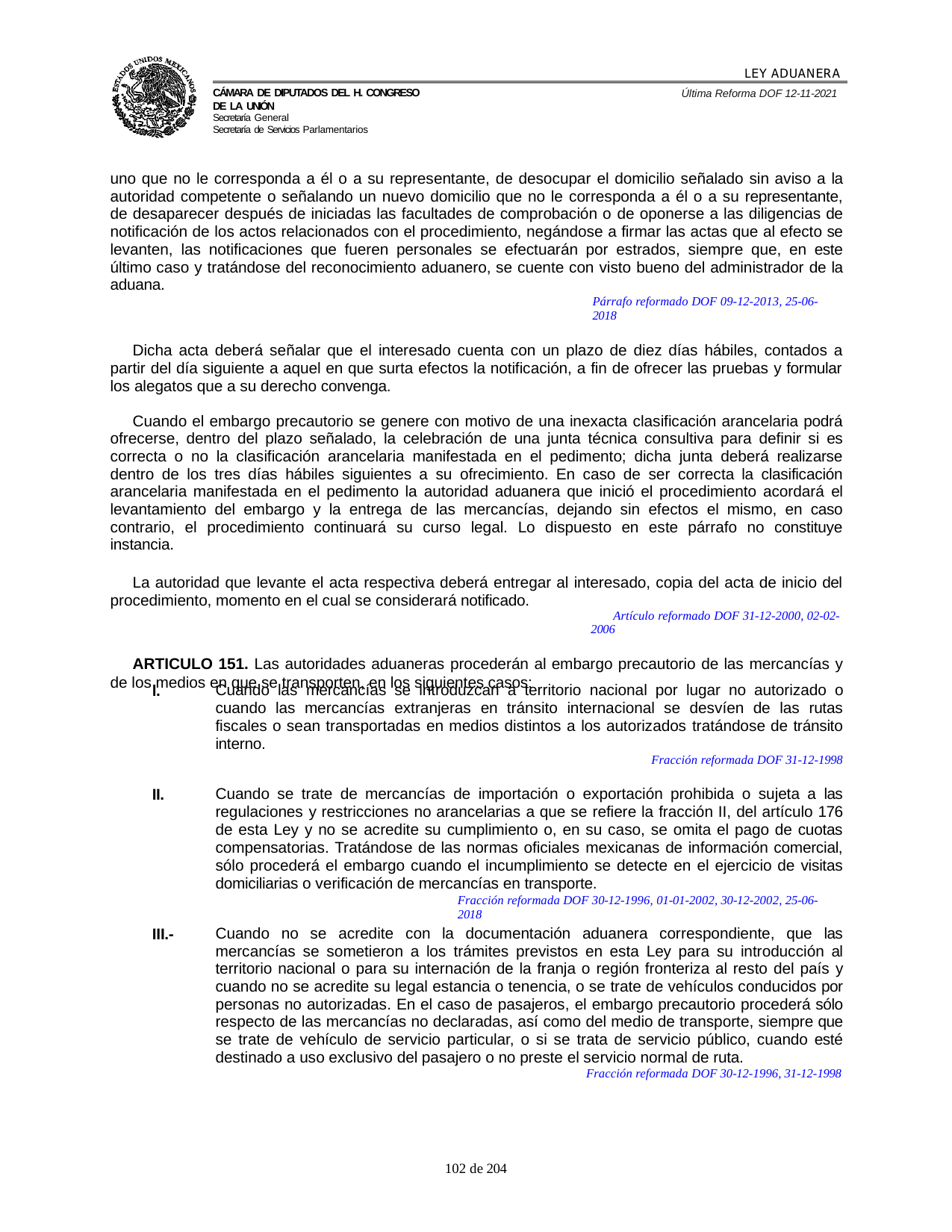

LEY ADUANERA

Última Reforma DOF 12-11-2021
Cámara de Diputados del H. Congreso de la Unión
Secretaría General
Secretaría de Servicios Parlamentarios
uno que no le corresponda a él o a su representante, de desocupar el domicilio señalado sin aviso a la autoridad competente o señalando un nuevo domicilio que no le corresponda a él o a su representante, de desaparecer después de iniciadas las facultades de comprobación o de oponerse a las diligencias de notificación de los actos relacionados con el procedimiento, negándose a firmar las actas que al efecto se levanten, las notificaciones que fueren personales se efectuarán por estrados, siempre que, en este último caso y tratándose del reconocimiento aduanero, se cuente con visto bueno del administrador de la aduana.
Párrafo reformado DOF 09-12-2013, 25-06-2018

Dicha acta deberá señalar que el interesado cuenta con un plazo de diez días hábiles, contados a partir del día siguiente a aquel en que surta efectos la notificación, a fin de ofrecer las pruebas y formular los alegatos que a su derecho convenga.
Cuando el embargo precautorio se genere con motivo de una inexacta clasificación arancelaria podrá ofrecerse, dentro del plazo señalado, la celebración de una junta técnica consultiva para definir si es correcta o no la clasificación arancelaria manifestada en el pedimento; dicha junta deberá realizarse dentro de los tres días hábiles siguientes a su ofrecimiento. En caso de ser correcta la clasificación arancelaria manifestada en el pedimento la autoridad aduanera que inició el procedimiento acordará el levantamiento del embargo y la entrega de las mercancías, dejando sin efectos el mismo, en caso contrario, el procedimiento continuará su curso legal. Lo dispuesto en este párrafo no constituye instancia.

La autoridad que levante el acta respectiva deberá entregar al interesado, copia del acta de inicio del procedimiento, momento en el cual se considerará notificado.
Artículo reformado DOF 31-12-2000, 02-02-2006

ARTICULO 151. Las autoridades aduaneras procederán al embargo precautorio de las mercancías y de los medios en que se transporten, en los siguientes casos:
l.
Cuando las mercancías se introduzcan a territorio nacional por lugar no autorizado o cuando las mercancías extranjeras en tránsito internacional se desvíen de las rutas fiscales o sean transportadas en medios distintos a los autorizados tratándose de tránsito interno.
Fracción reformada DOF 31-12-1998
II.
Cuando se trate de mercancías de importación o exportación prohibida o sujeta a las regulaciones y restricciones no arancelarias a que se refiere la fracción II, del artículo 176 de esta Ley y no se acredite su cumplimiento o, en su caso, se omita el pago de cuotas compensatorias. Tratándose de las normas oficiales mexicanas de información comercial, sólo procederá el embargo cuando el incumplimiento se detecte en el ejercicio de visitas domiciliarias o verificación de mercancías en transporte.
Fracción reformada DOF 30-12-1996, 01-01-2002, 30-12-2002, 25-06-2018
III.-
Cuando no se acredite con la documentación aduanera correspondiente, que las mercancías se sometieron a los trámites previstos en esta Ley para su introducción al territorio nacional o para su internación de la franja o región fronteriza al resto del país y cuando no se acredite su legal estancia o tenencia, o se trate de vehículos conducidos por personas no autorizadas. En el caso de pasajeros, el embargo precautorio procederá sólo respecto de las mercancías no declaradas, así como del medio de transporte, siempre que se trate de vehículo de servicio particular, o si se trata de servicio público, cuando esté destinado a uso exclusivo del pasajero o no preste el servicio normal de ruta.
Fracción reformada DOF 30-12-1996, 31-12-1998
102 de 204